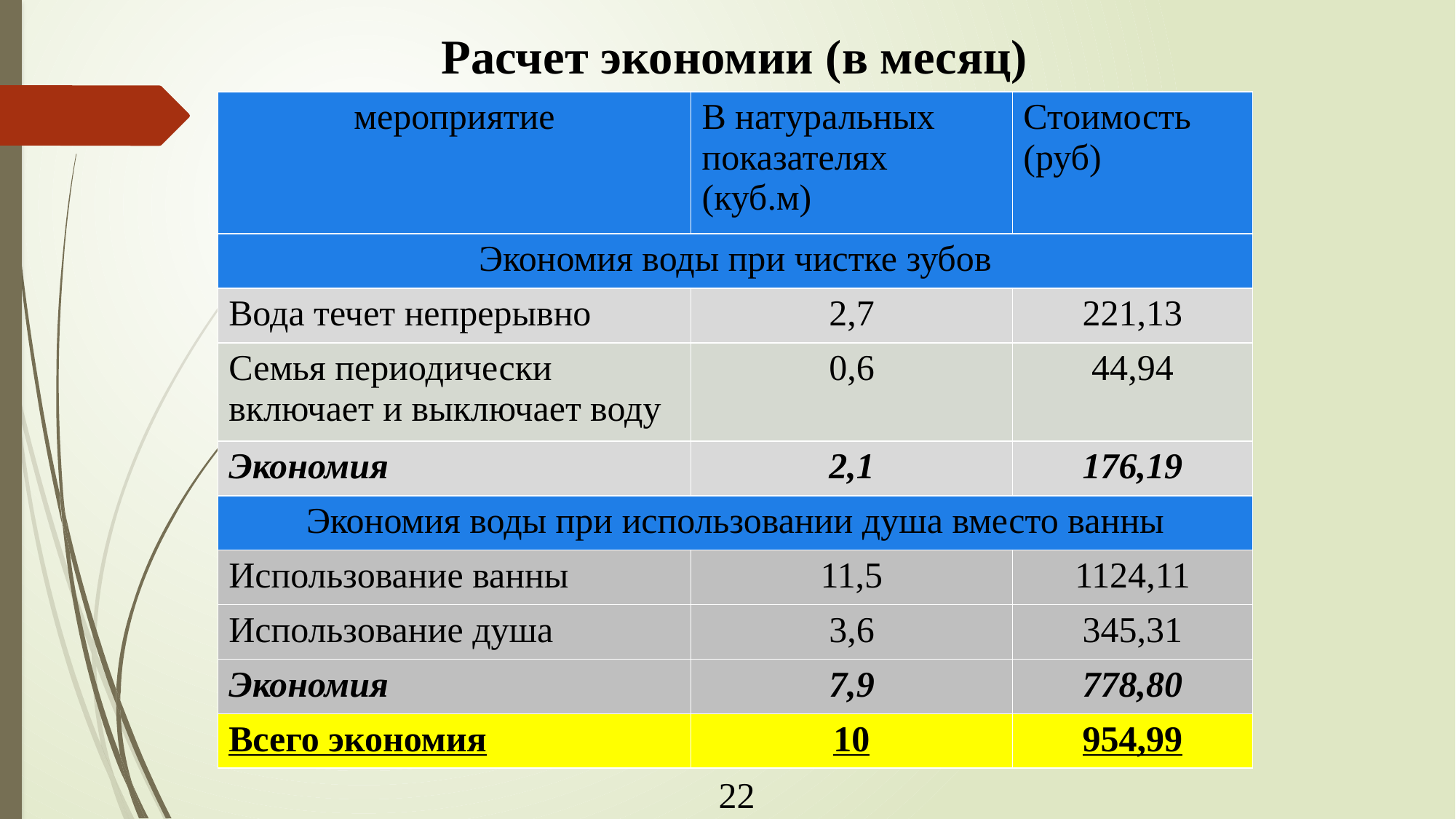

Расчет экономии (в месяц)
| мероприятие | В натуральных показателях (куб.м) | Стоимость (руб) |
| --- | --- | --- |
| Экономия воды при чистке зубов |  |  |
| Вода течет непрерывно | 2,7 | 221,13 |
| Семья периодически включает и выключает воду | 0,6 | 44,94 |
| Экономия | 2,1 | 176,19 |
| Экономия воды при использовании душа вместо ванны |  |  |
| Использование ванны | 11,5 | 1124,11 |
| Использование душа | 3,6 | 345,31 |
| Экономия | 7,9 | 778,80 |
| Всего экономия | 10 | 954,99 |
22